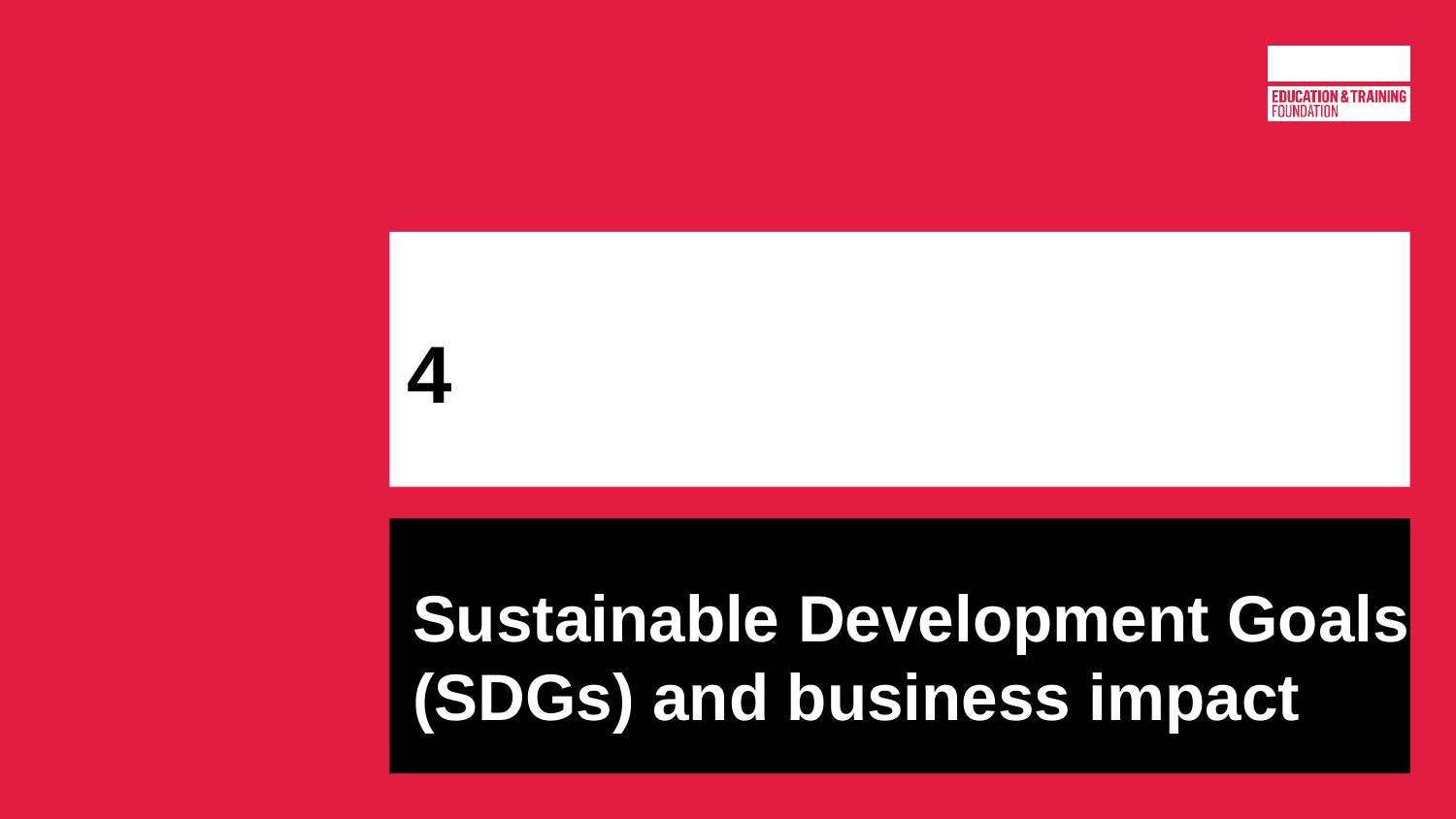

# 4
Sustainable Development Goals (SDGs) and business impact